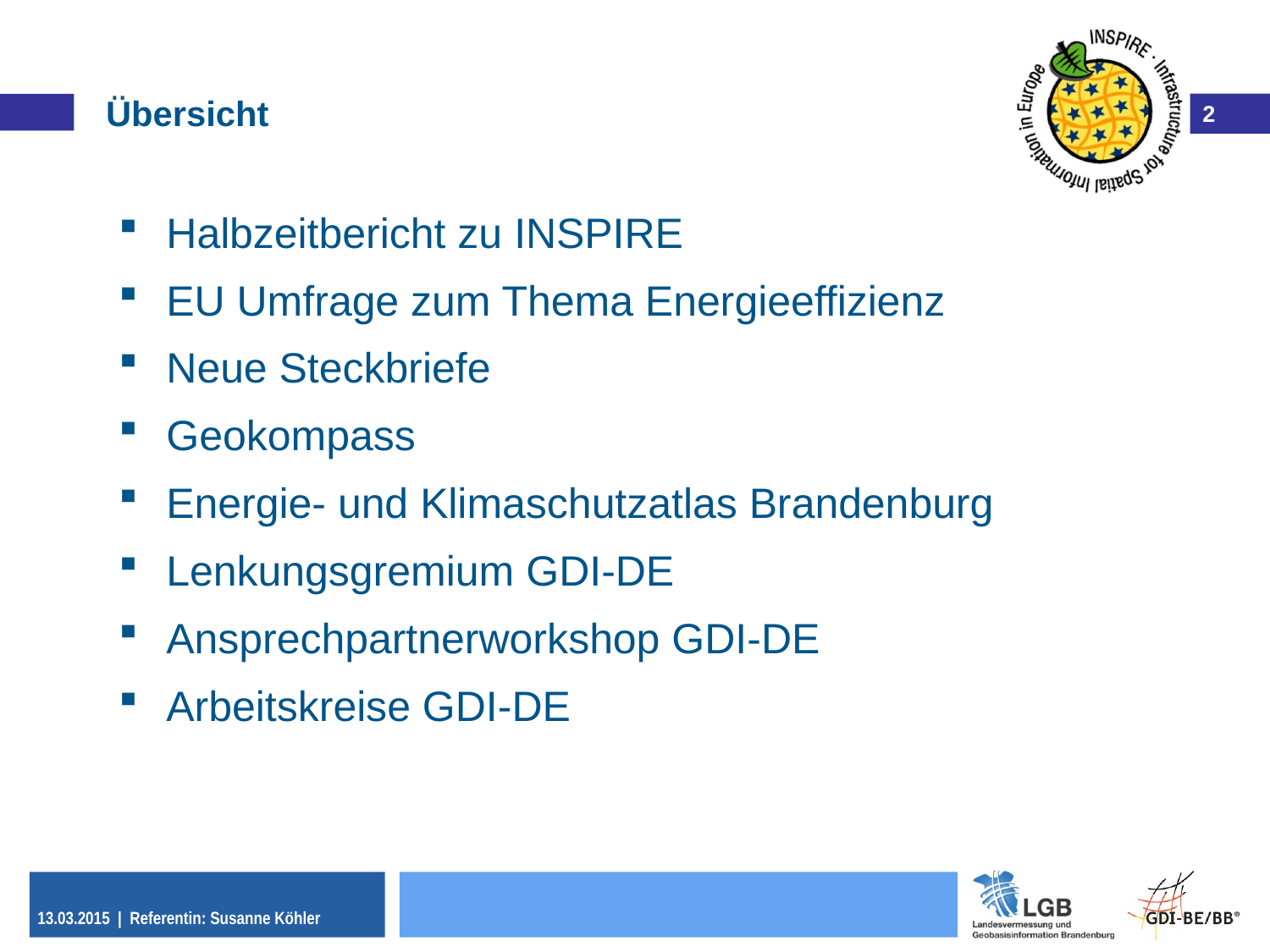

Übersicht
Halbzeitbericht zu INSPIRE
EU Umfrage zum Thema Energieeffizienz
Neue Steckbriefe
Geokompass
Energie- und Klimaschutzatlas Brandenburg
Lenkungsgremium GDI-DE
Ansprechpartnerworkshop GDI-DE
Arbeitskreise GDI-DE